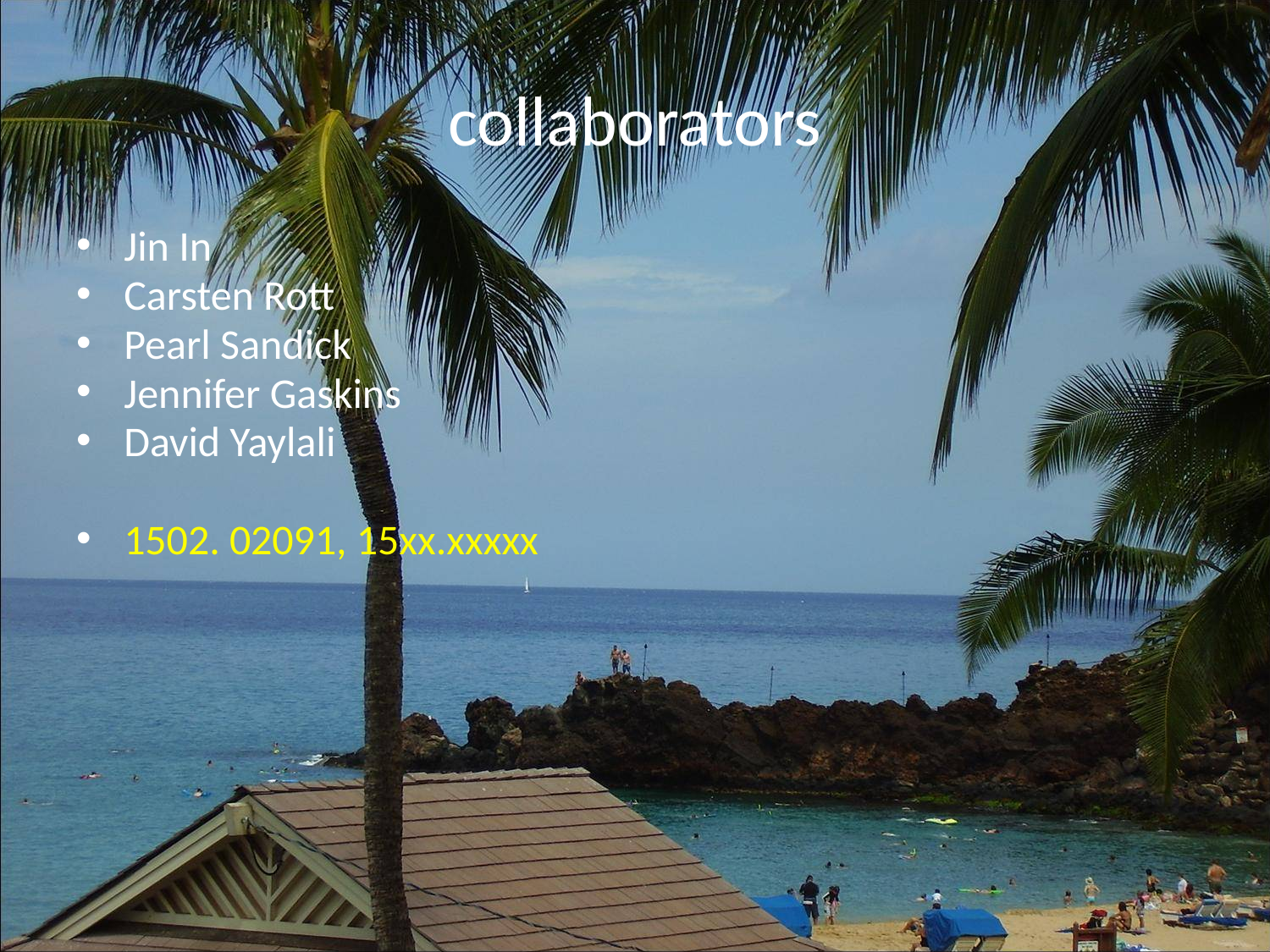

collaborators
Jin In
Carsten Rott
Pearl Sandick
Jennifer Gaskins
David Yaylali

1502. 02091, 15xx.xxxxx